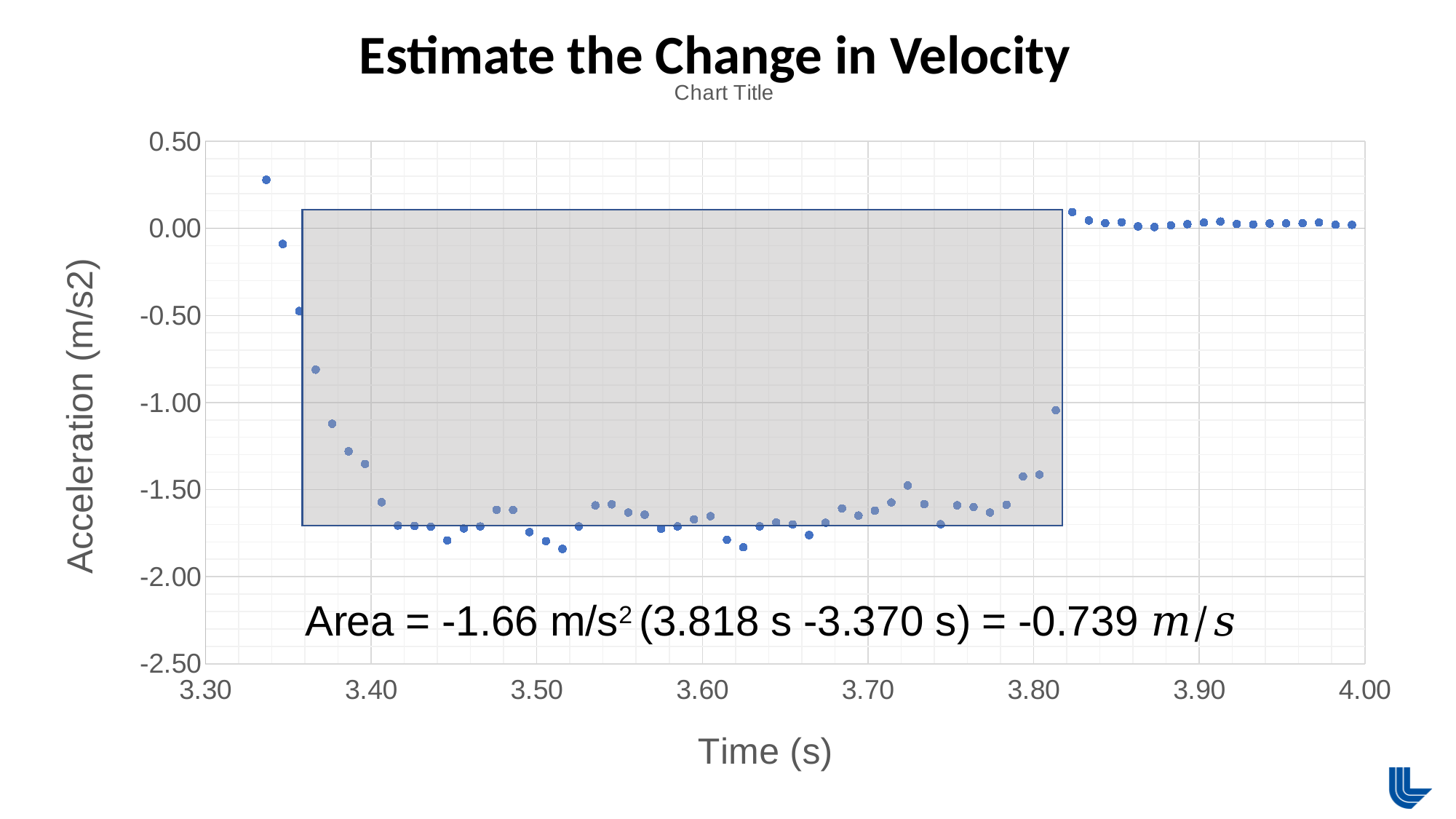

Estimate the Change in Velocity

### Chart:

| Category |  |
|---|---|